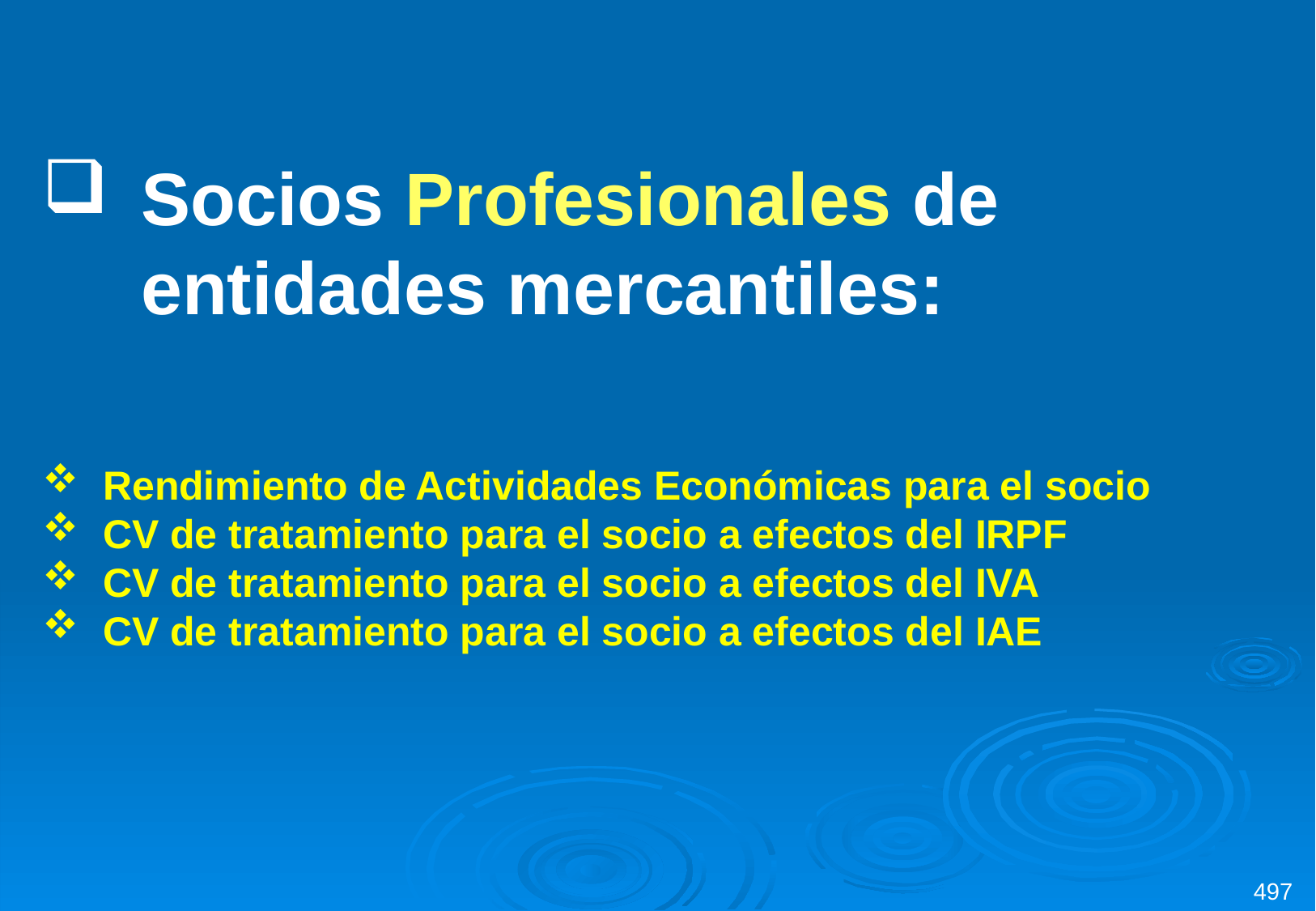

Socios Profesionales de entidades mercantiles:

Rendimiento de Actividades Económicas para el socio
CV de tratamiento para el socio a efectos del IRPF
CV de tratamiento para el socio a efectos del IVA
CV de tratamiento para el socio a efectos del IAE

497